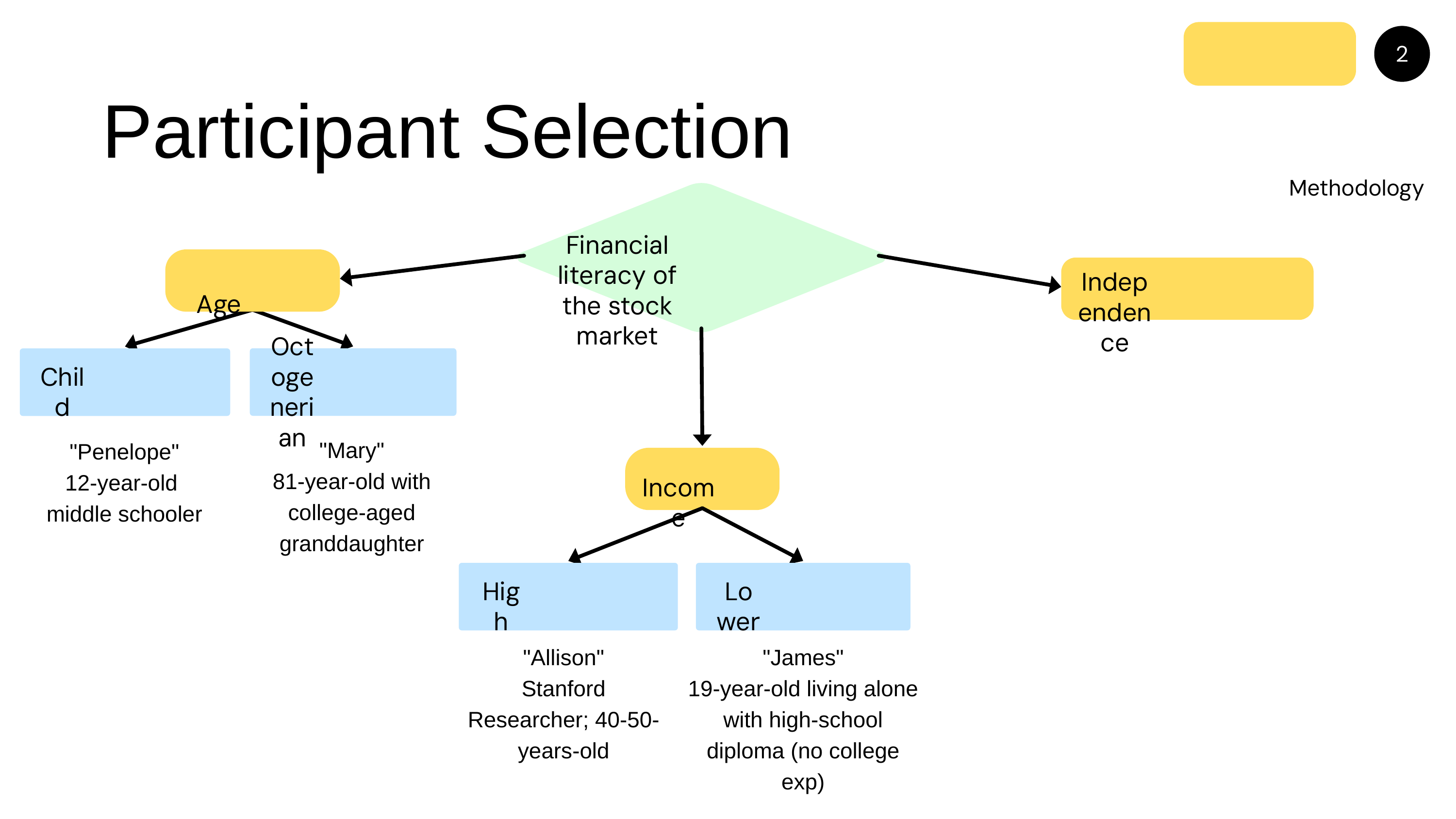

Methodology

2
Participant Selection

Financial literacy of the stock market

Age

Independence

Octogenerian

Child

"Mary"
81-year-old with college-aged granddaughter

"Penelope"
12-year-old
middle schooler

Income

High

Lower
"Allison"
Stanford Researcher; 40-50-years-old
"James"
19-year-old living alone with high-school diploma (no college exp)